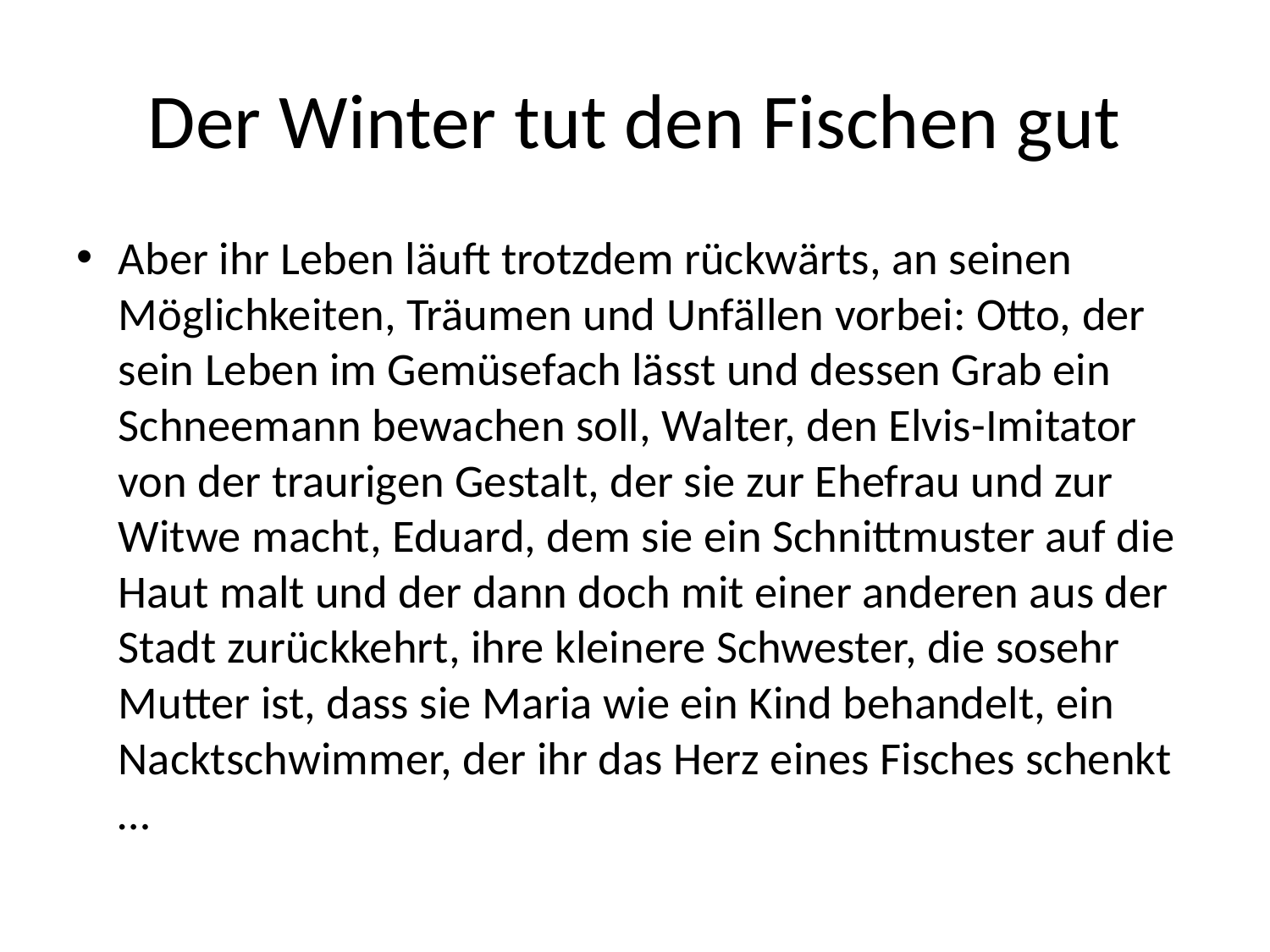

# Der Winter tut den Fischen gut
Aber ihr Leben läuft trotzdem rückwärts, an seinen Möglichkeiten, Träumen und Unfällen vorbei: Otto, der sein Leben im Gemüsefach lässt und dessen Grab ein Schneemann bewachen soll, Walter, den Elvis-Imitator von der traurigen Gestalt, der sie zur Ehefrau und zur Witwe macht, Eduard, dem sie ein Schnittmuster auf die Haut malt und der dann doch mit einer anderen aus der Stadt zurückkehrt, ihre kleinere Schwester, die sosehr Mutter ist, dass sie Maria wie ein Kind behandelt, ein Nacktschwimmer, der ihr das Herz eines Fisches schenkt …